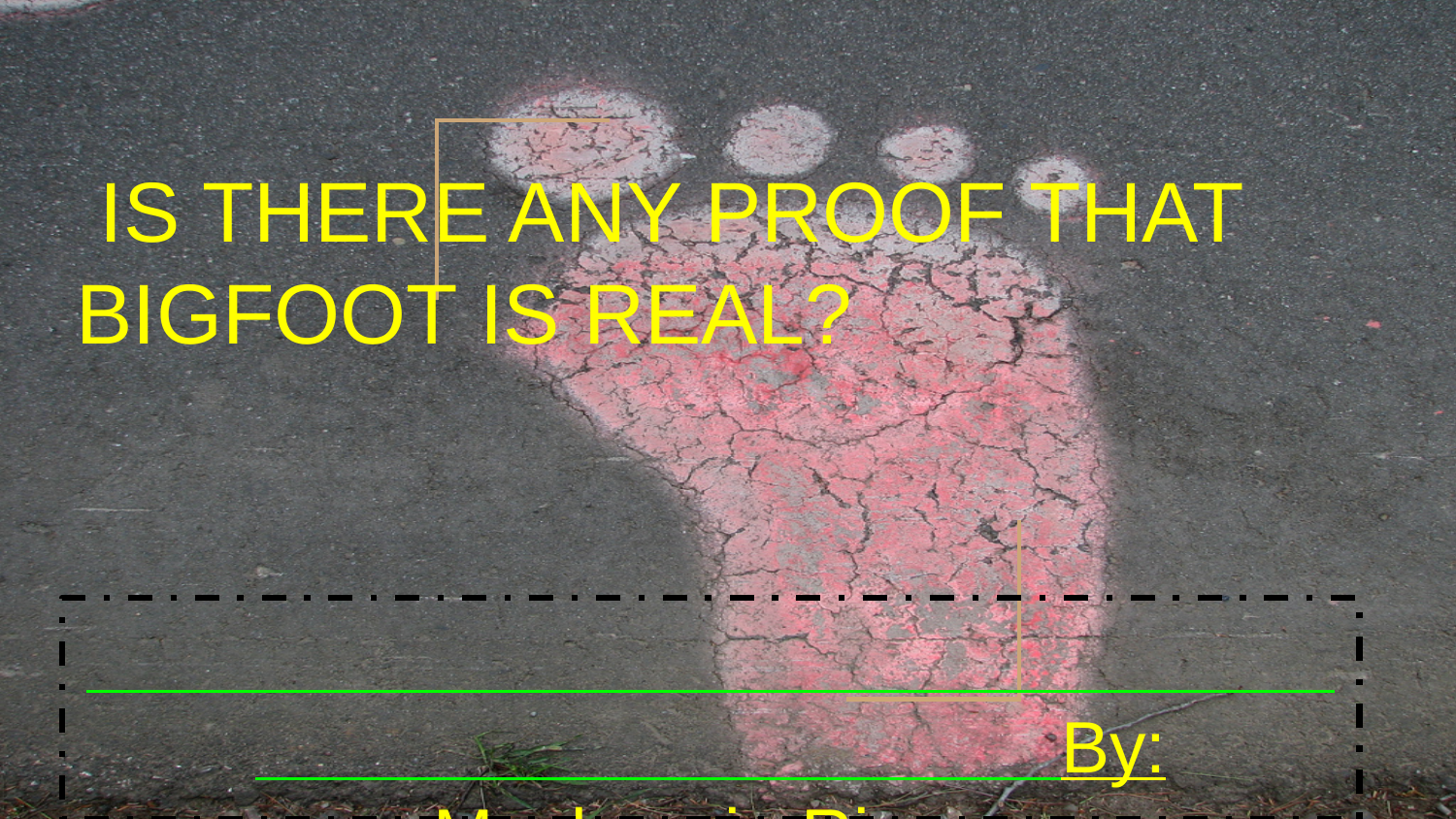

# IS THERE ANY PROOF THAT BIGFOOT IS REAL?
                                                                                                       By: Mackenzie Riggs